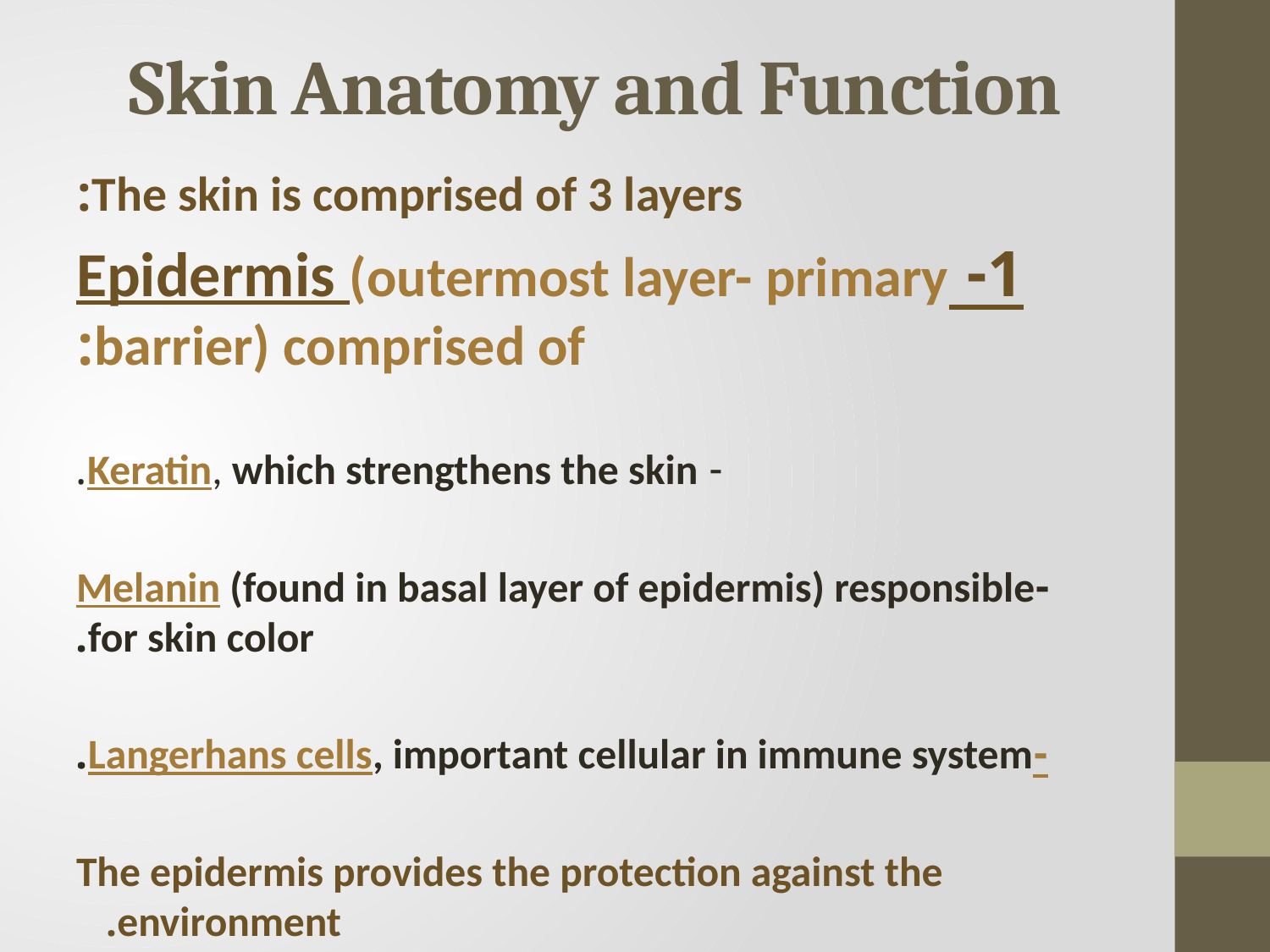

# Skin Anatomy and Function
The skin is comprised of 3 layers:
1- Epidermis (outermost layer- primary barrier) comprised of:

- Keratin, which strengthens the skin.

-Melanin (found in basal layer of epidermis) responsible for skin color.

-Langerhans cells, important cellular in immune system.

The epidermis provides the protection against the environment.